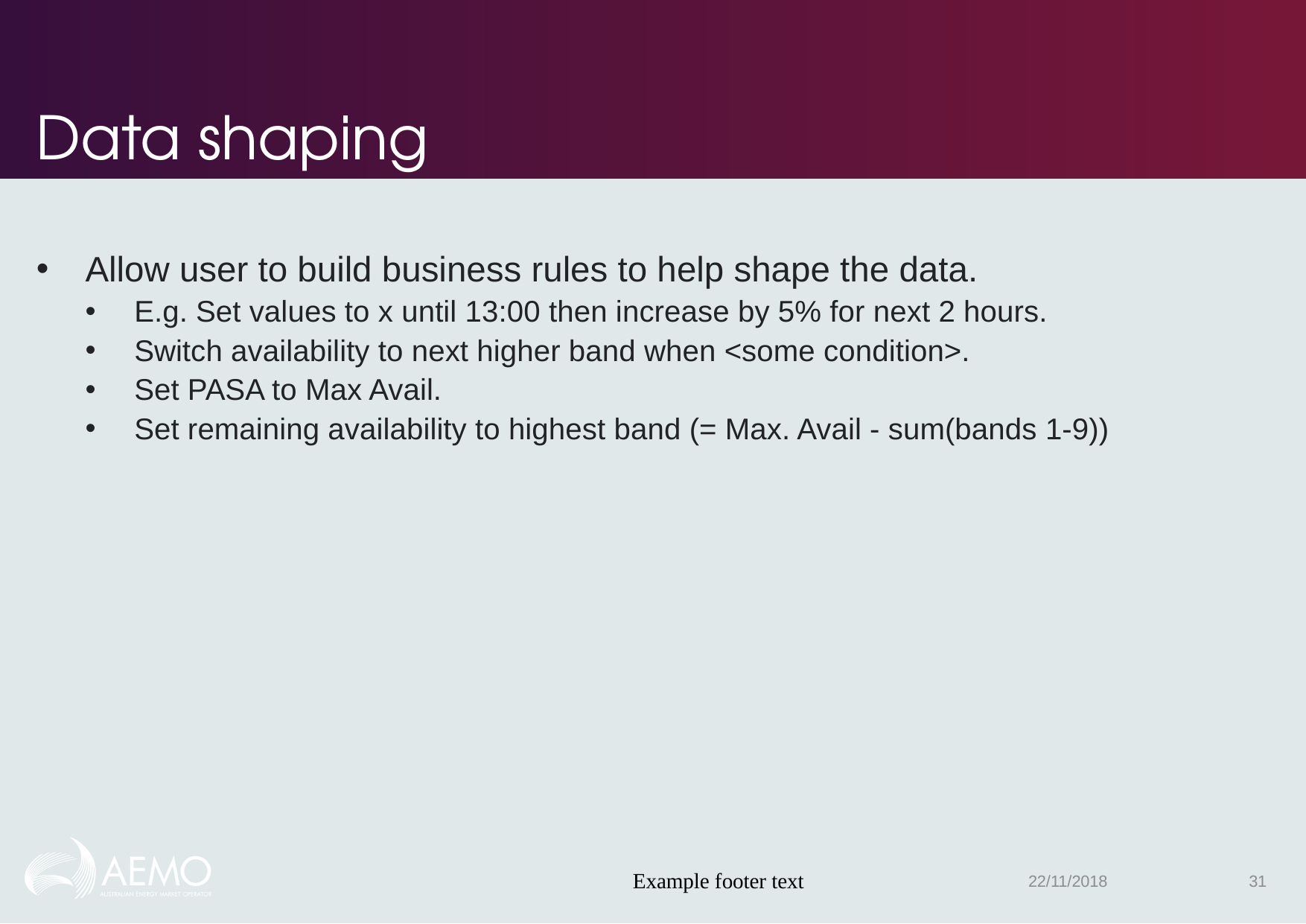

# Data shaping
Allow user to build business rules to help shape the data.
E.g. Set values to x until 13:00 then increase by 5% for next 2 hours.
Switch availability to next higher band when <some condition>.
Set PASA to Max Avail.
Set remaining availability to highest band (= Max. Avail - sum(bands 1-9))
Example footer text
22/11/2018
31